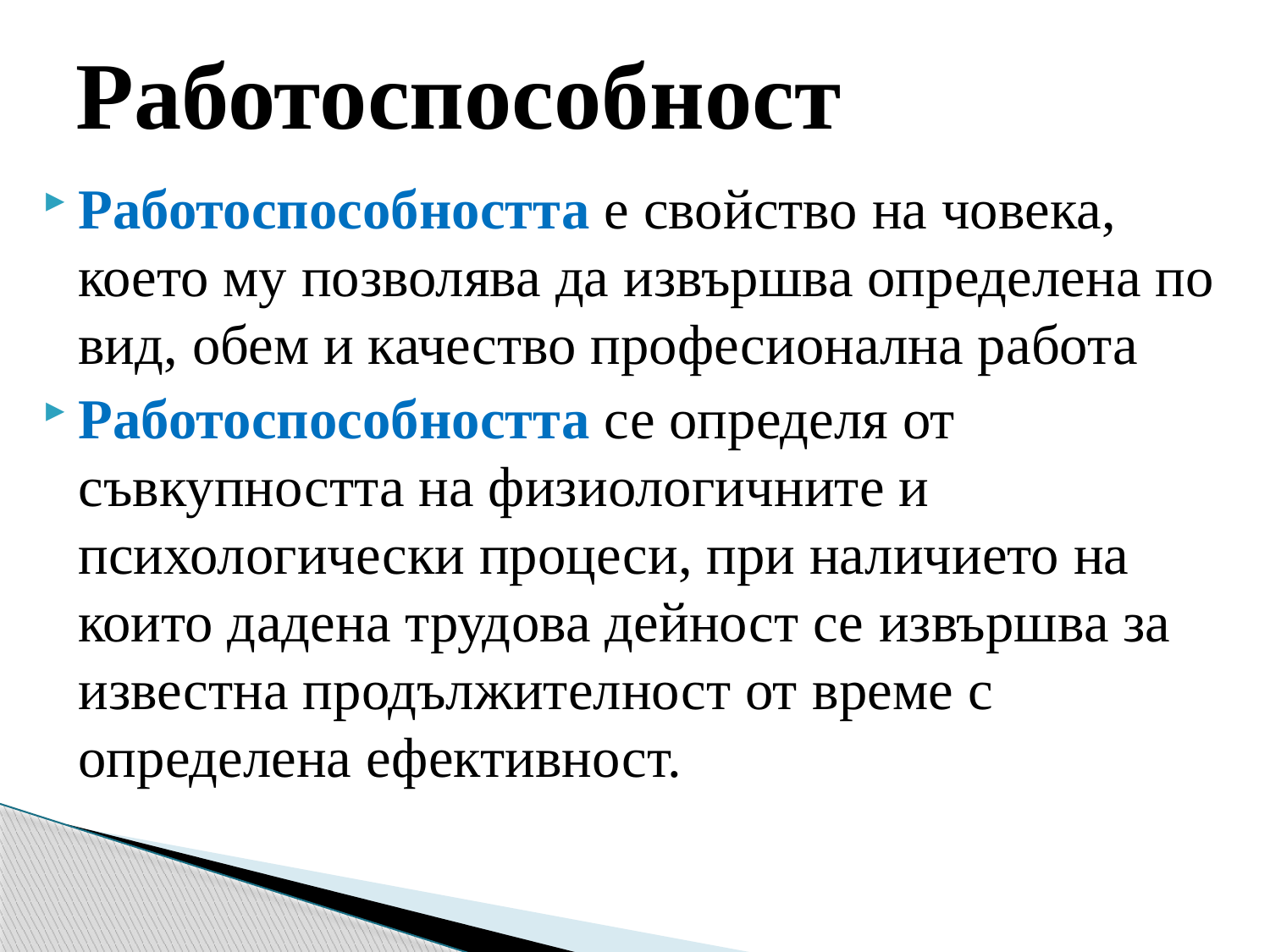

# Работоспособност
Работоспособността е свойство на човека, което му позволява да извършва определена по вид, обем и качество професионална работа
Работоспособността се определя от съвкупността на физиологичните и психологически процеси, при наличието на които дадена трудова дейност се извършва за известна продължителност от време с определена ефективност.